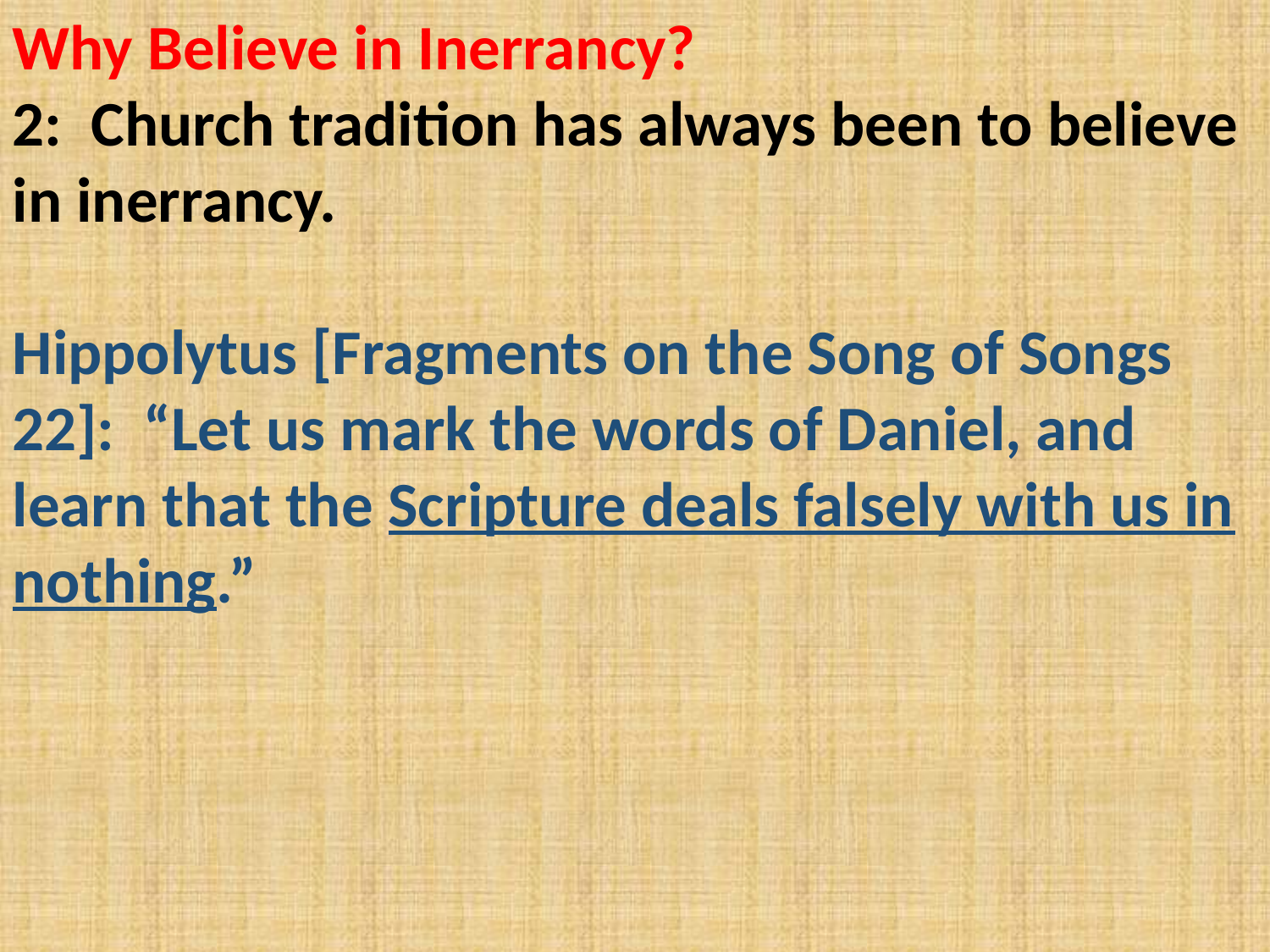

Why Believe in Inerrancy?
2:  Church tradition has always been to believe in inerrancy.

Hippolytus [Fragments on the Song of Songs 22]:  “Let us mark the words of Daniel, and learn that the Scripture deals falsely with us in nothing.”